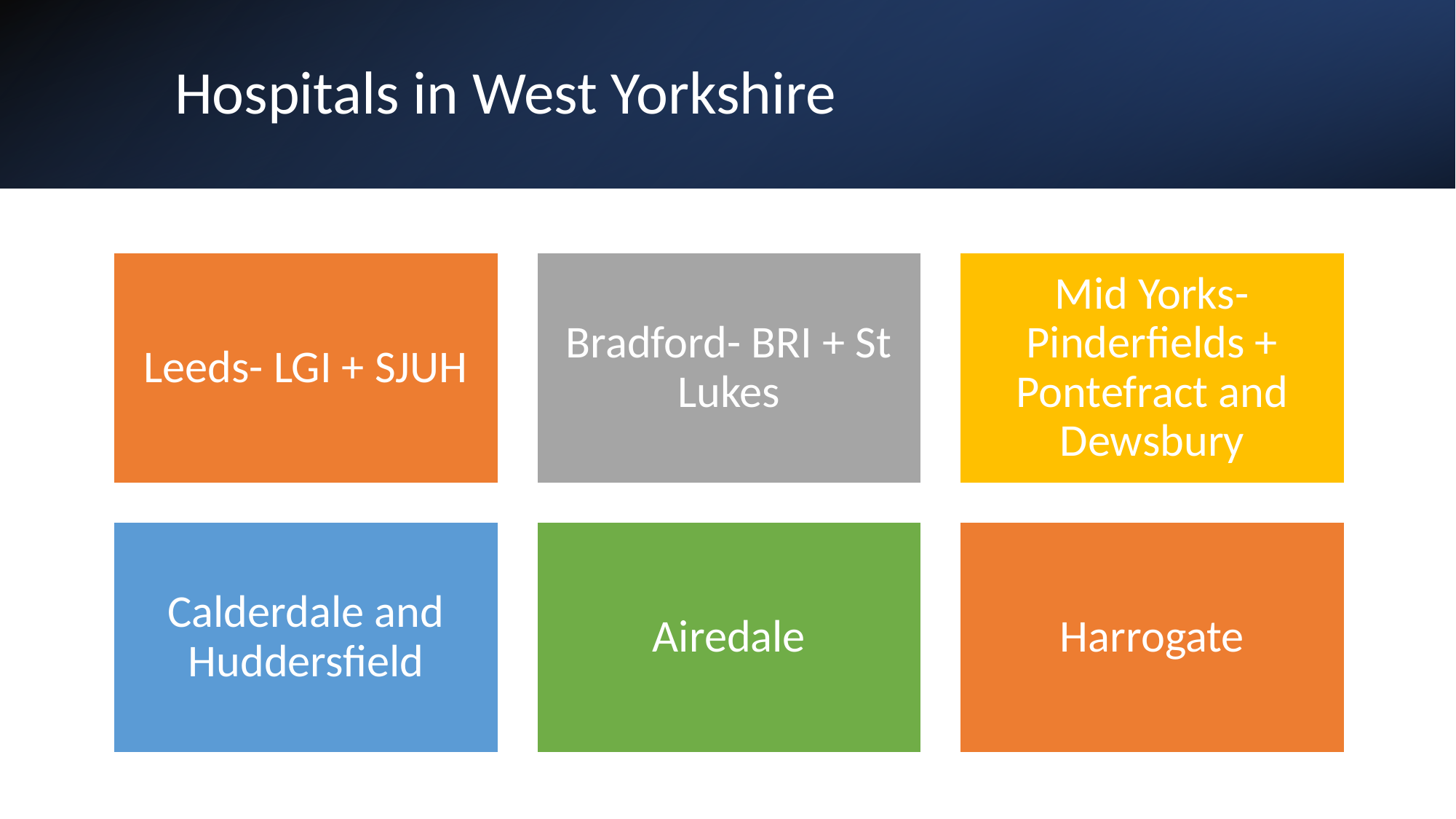

# Hospitals in West Yorkshire
Leeds- LGI + SJUH
Bradford- BRI + St Lukes
Mid Yorks- Pinderfields + Pontefract and Dewsbury
Calderdale and Huddersfield
Airedale
Harrogate